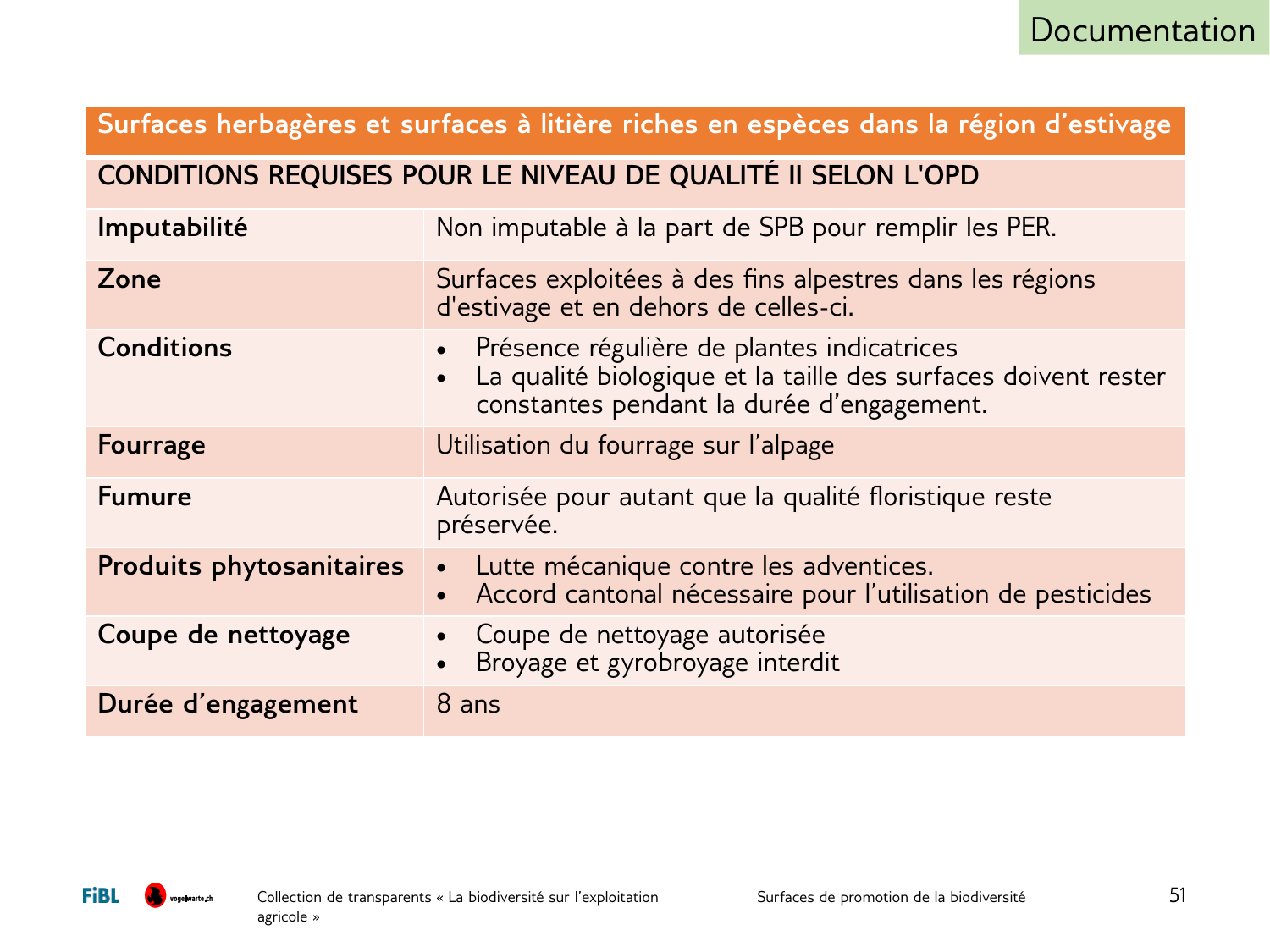

Documentation
| Surfaces herbagères et surfaces à litière riches en espèces dans la région d’estivage |  |
| --- | --- |
| CONDITIONS REQUISES POUR LE NIVEAU DE QUALITÉ II SELON L'OPD |  |
| Imputabilité | Non imputable à la part de SPB pour remplir les PER. |
| Zone | Surfaces exploitées à des fins alpestres dans les régions d'estivage et en dehors de celles-ci. |
| Conditions | Présence régulière de plantes indicatrices La qualité biologique et la taille des surfaces doivent rester constantes pendant la durée d’engagement. |
| Fourrage | Utilisation du fourrage sur l’alpage |
| Fumure | Autorisée pour autant que la qualité floristique reste préservée. |
| Produits phytosanitaires | Lutte mécanique contre les adventices. Accord cantonal nécessaire pour l’utilisation de pesticides |
| Coupe de nettoyage | Coupe de nettoyage autorisée Broyage et gyrobroyage interdit |
| Durée d’engagement | 8 ans |
51